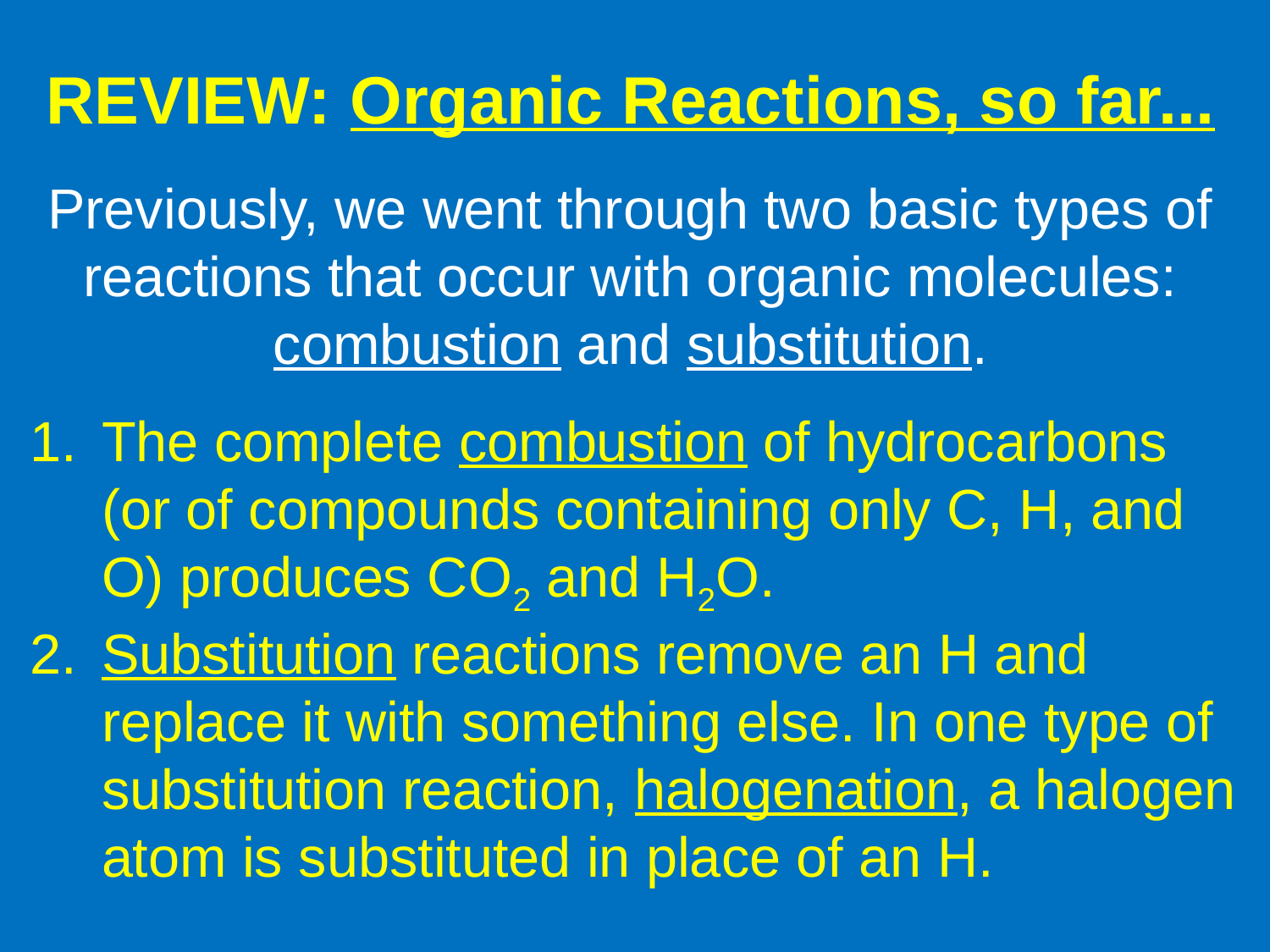

REVIEW: Organic Reactions, so far...
Previously, we went through two basic types of reactions that occur with organic molecules: combustion and substitution.
The complete combustion of hydrocarbons (or of compounds containing only C, H, and O) produces CO2 and H2O.
Substitution reactions remove an H and replace it with something else. In one type of substitution reaction, halogenation, a halogen atom is substituted in place of an H.